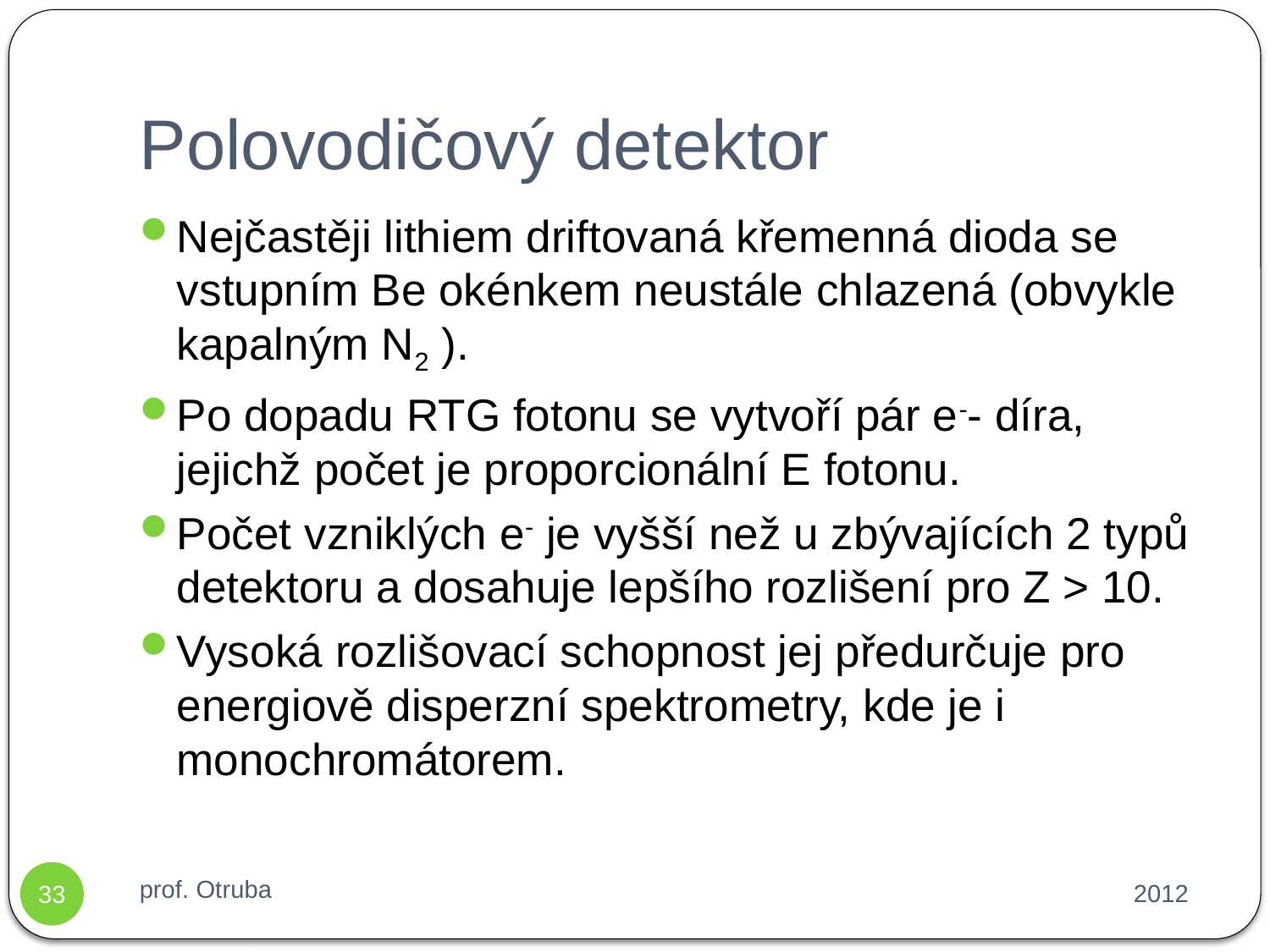

# Polovodičový detektor
Nejčastěji lithiem driftovaná křemenná dioda se vstupním Be okénkem neustále chlazená (obvykle kapalným N2 ).
Po dopadu RTG fotonu se vytvoří pár e-- díra, jejichž počet je proporcionální E fotonu.
Počet vzniklých e- je vyšší než u zbývajících 2 typů detektoru a dosahuje lepšího rozlišení pro Z > 10.
Vysoká rozlišovací schopnost jej předurčuje pro energiově disperzní spektrometry, kde je i monochromátorem.
prof. Otruba
2012
33